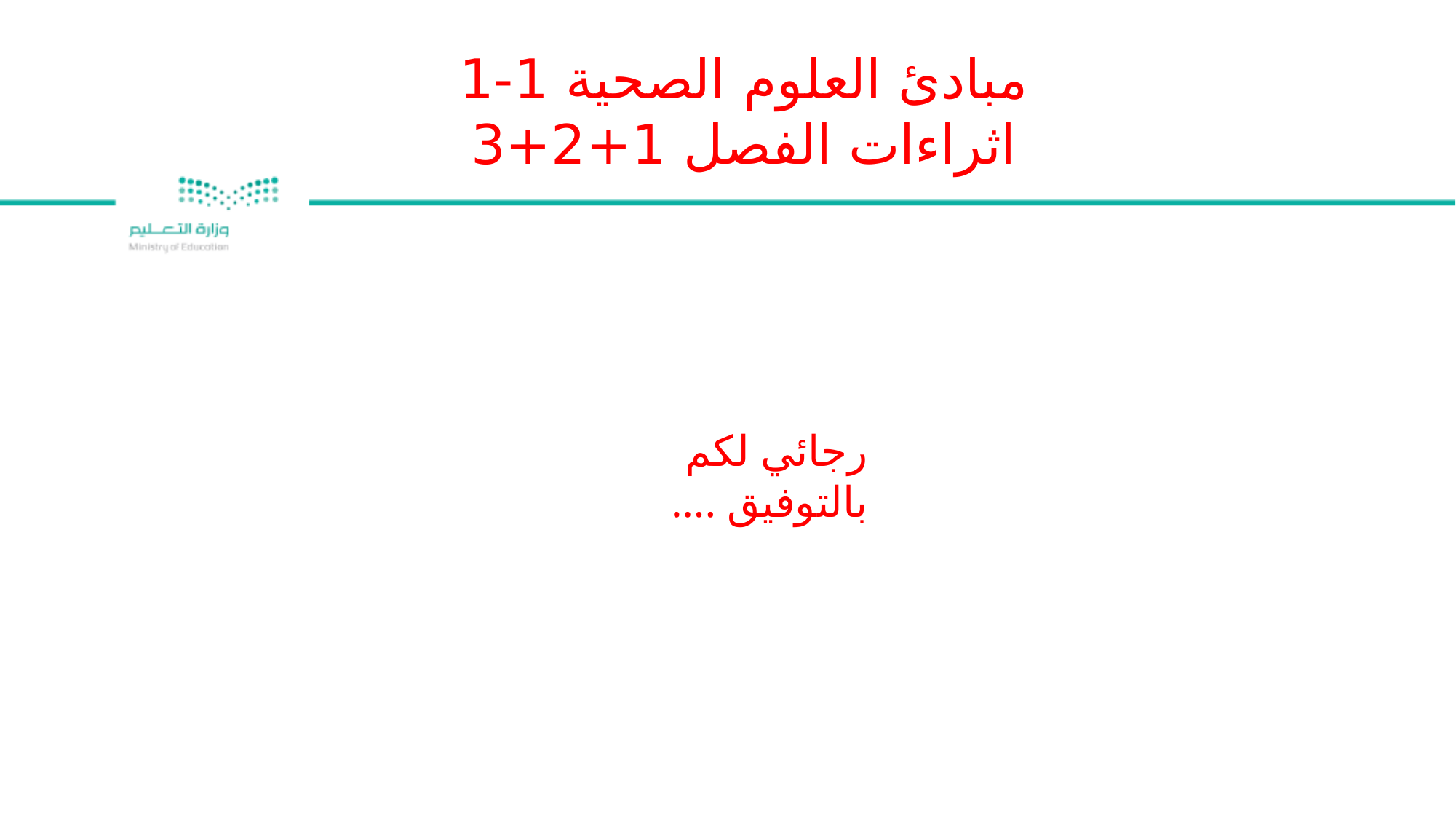

مبادئ العلوم الصحية 1-1
اثراءات الفصل 1+2+3
رجائي لكم بالتوفيق ....